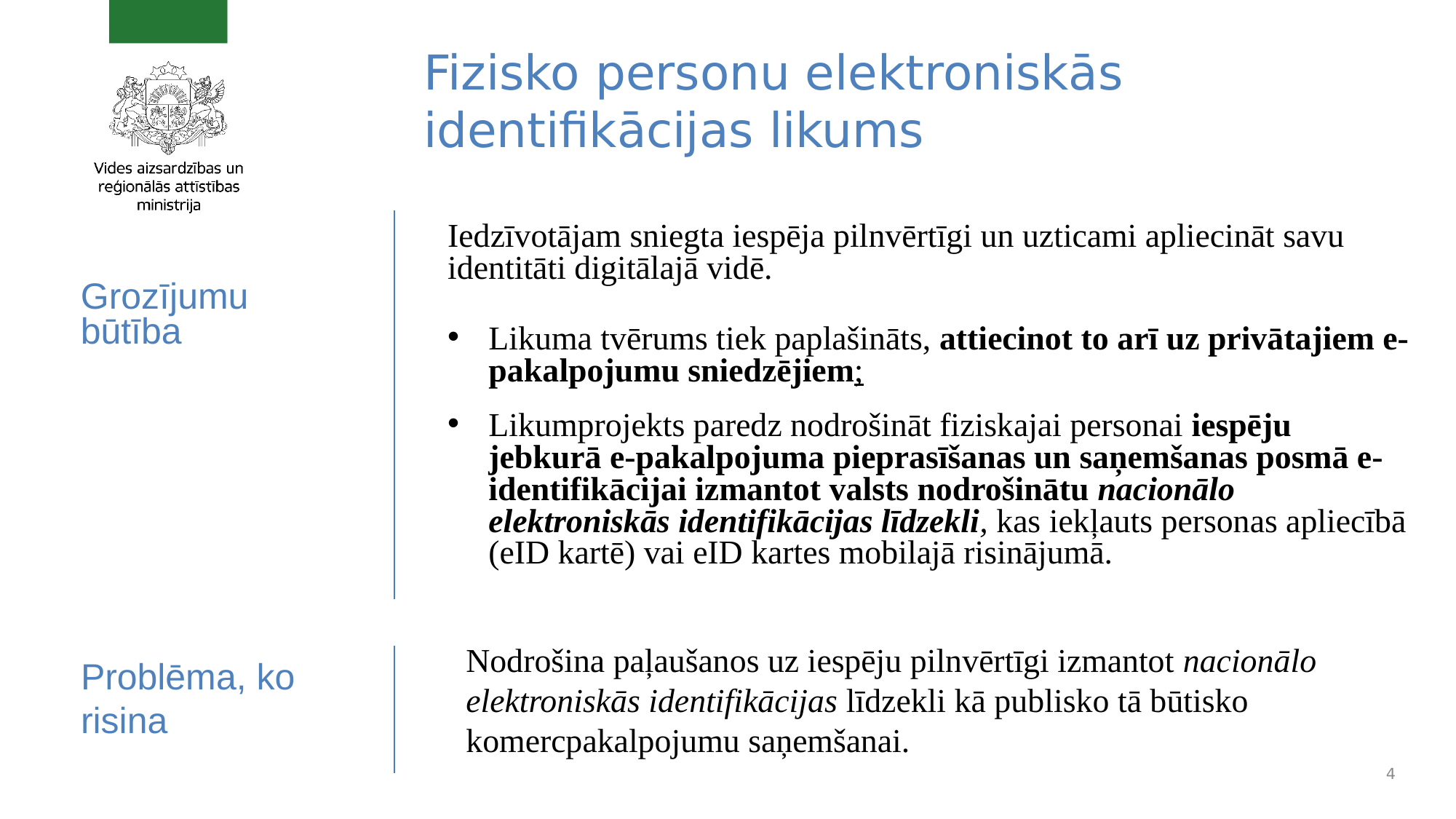

# Fizisko personu elektroniskās identifikācijas likums

Iedzīvotājam sniegta iespēja pilnvērtīgi un uzticami apliecināt savu identitāti digitālajā vidē.
Likuma tvērums tiek paplašināts, attiecinot to arī uz privātajiem e-pakalpojumu sniedzējiem;

Likumprojekts paredz nodrošināt fiziskajai personai iespēju jebkurā e-pakalpojuma pieprasīšanas un saņemšanas posmā e-identifikācijai izmantot valsts nodrošinātu nacionālo elektroniskās identifikācijas līdzekli, kas iekļauts personas apliecībā (eID kartē) vai eID kartes mobilajā risinājumā.

Grozījumu būtība
Nodrošina paļaušanos uz iespēju pilnvērtīgi izmantot nacionālo elektroniskās identifikācijas līdzekli kā publisko tā būtisko komercpakalpojumu saņemšanai.

Problēma, ko risina

4